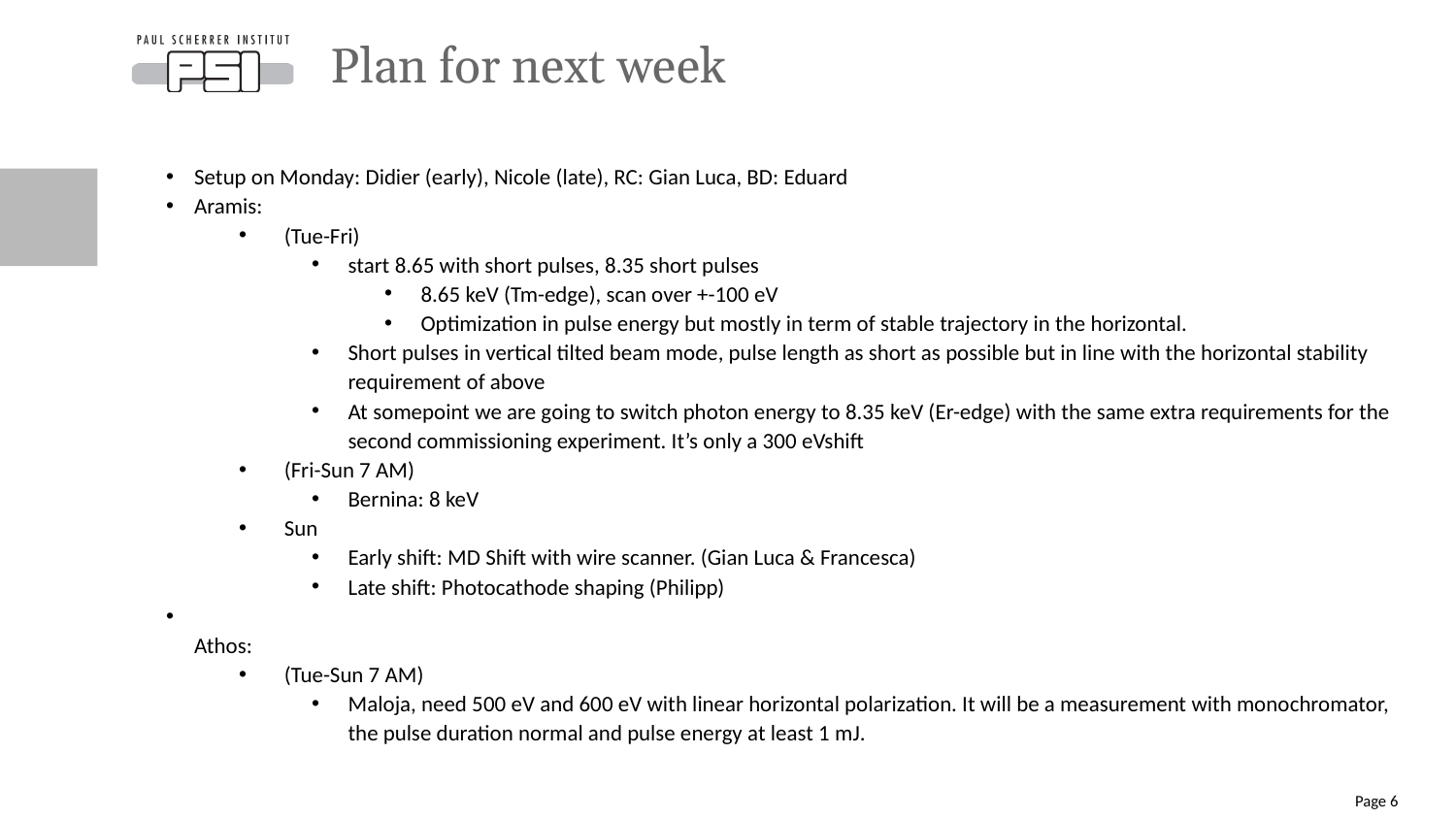

# Plan for next week
Setup on Monday: Didier (early), Nicole (late), RC: Gian Luca, BD: Eduard
Aramis:
(Tue-Fri)
start 8.65 with short pulses, 8.35 short pulses
8.65 keV (Tm-edge), scan over +-100 eV
Optimization in pulse energy but mostly in term of stable trajectory in the horizontal.
Short pulses in vertical tilted beam mode, pulse length as short as possible but in line with the horizontal stability requirement of above
At somepoint we are going to switch photon energy to 8.35 keV (Er-edge) with the same extra requirements for the second commissioning experiment. It’s only a 300 eVshift
(Fri-Sun 7 AM)
Bernina: 8 keV
Sun
Early shift: MD Shift with wire scanner. (Gian Luca & Francesca)
Late shift: Photocathode shaping (Philipp)
Athos:
(Tue-Sun 7 AM)
Maloja, need 500 eV and 600 eV with linear horizontal polarization. It will be a measurement with monochromator, the pulse duration normal and pulse energy at least 1 mJ.

Page 6